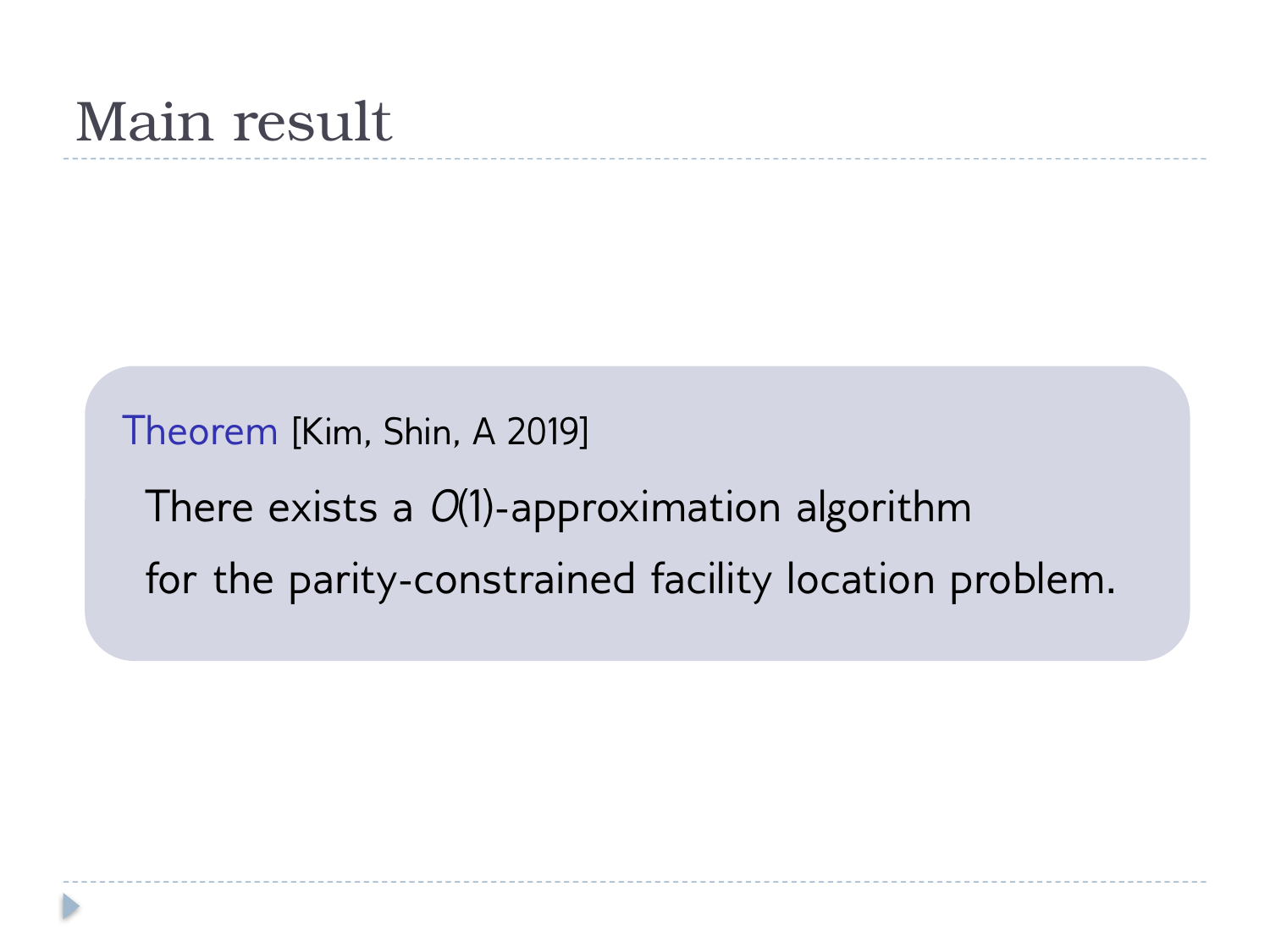

# Main result

Theorem [Kim, Shin, A 2019]
There exists a O(1)-approximation algorithm
for the parity-constrained facility location problem.